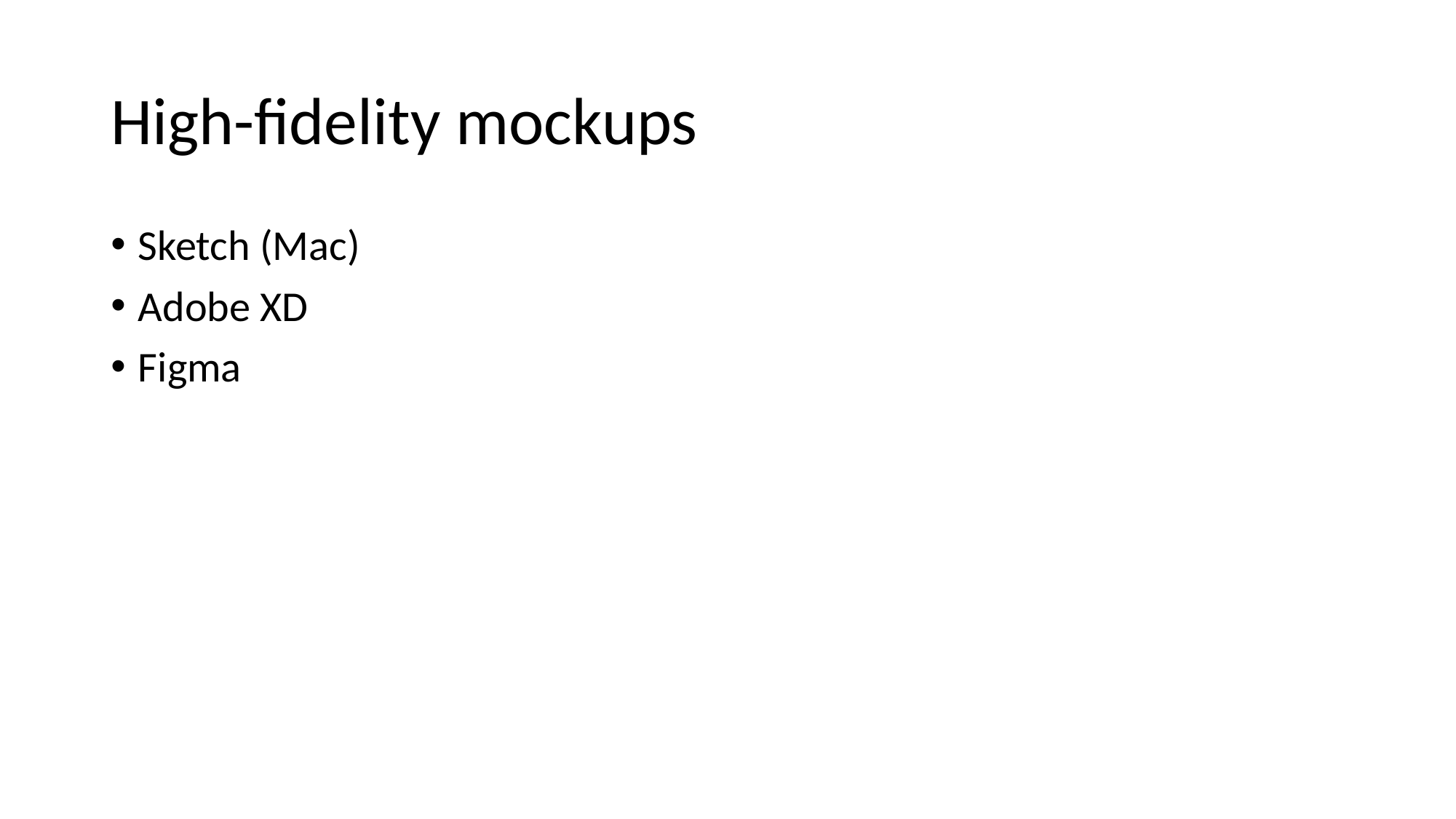

# High-fidelity mockups
Sketch (Mac)
Adobe XD
Figma